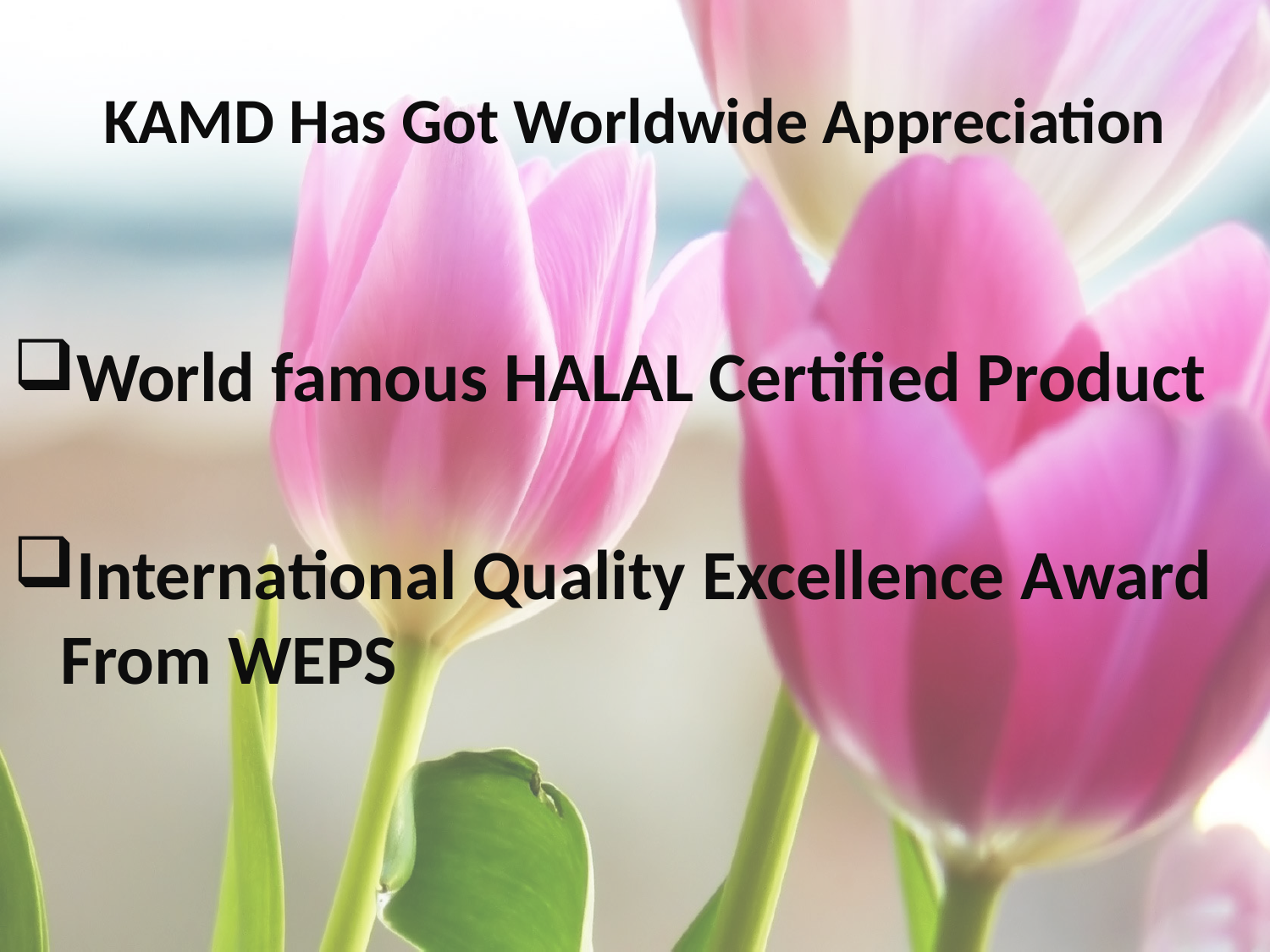

# KAMD Has Got Worldwide Appreciation

World famous HALAL Certified Product

International Quality Excellence Award From WEPS